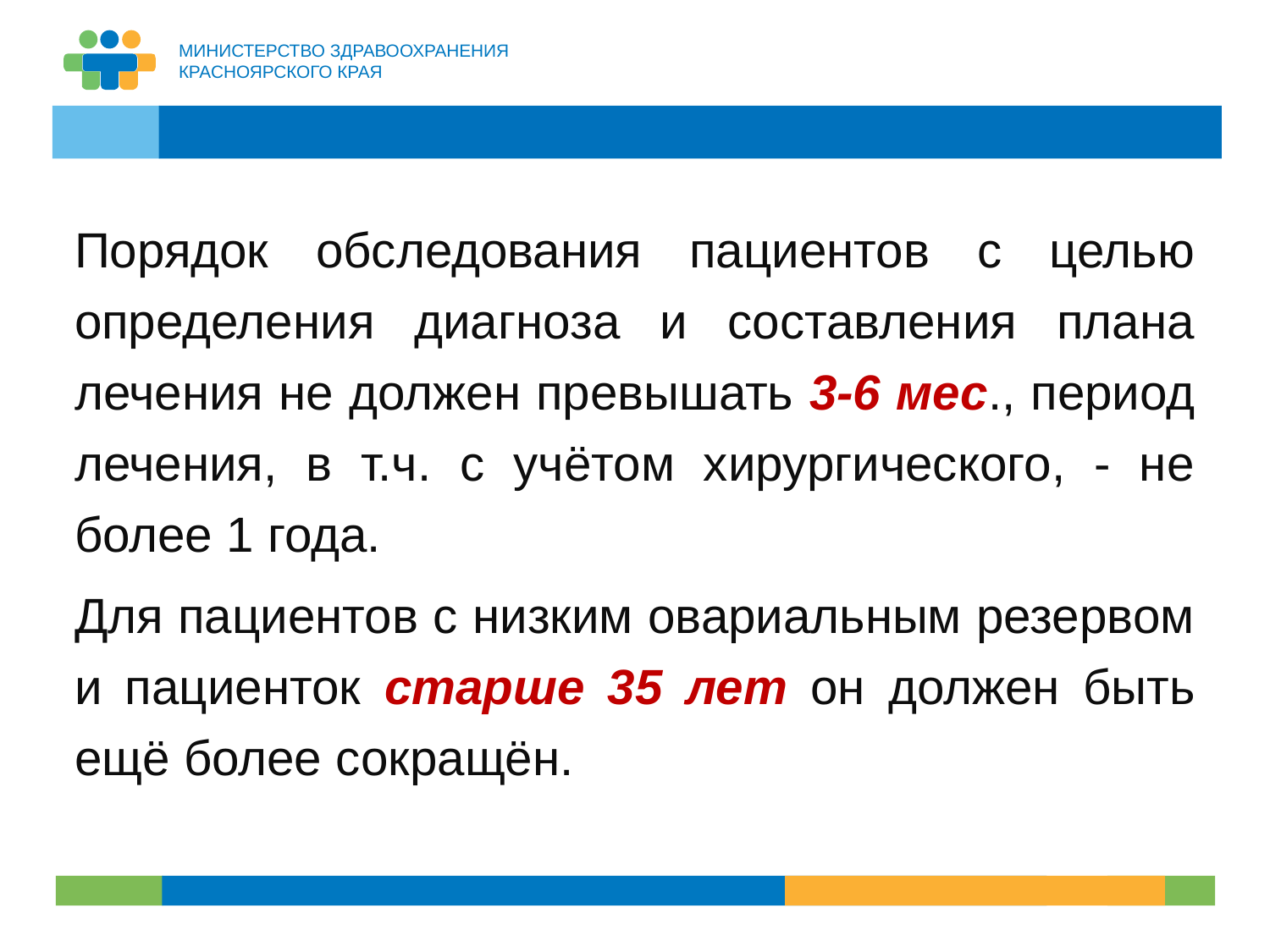

Порядок обследования пациентов с целью определения диагноза и составления плана лечения не должен превышать 3-6 мес., период лечения, в т.ч. с учётом хирургического, - не более 1 года.
Для пациентов с низким овариальным резервом и пациенток старше 35 лет он должен быть ещё более сокращён.